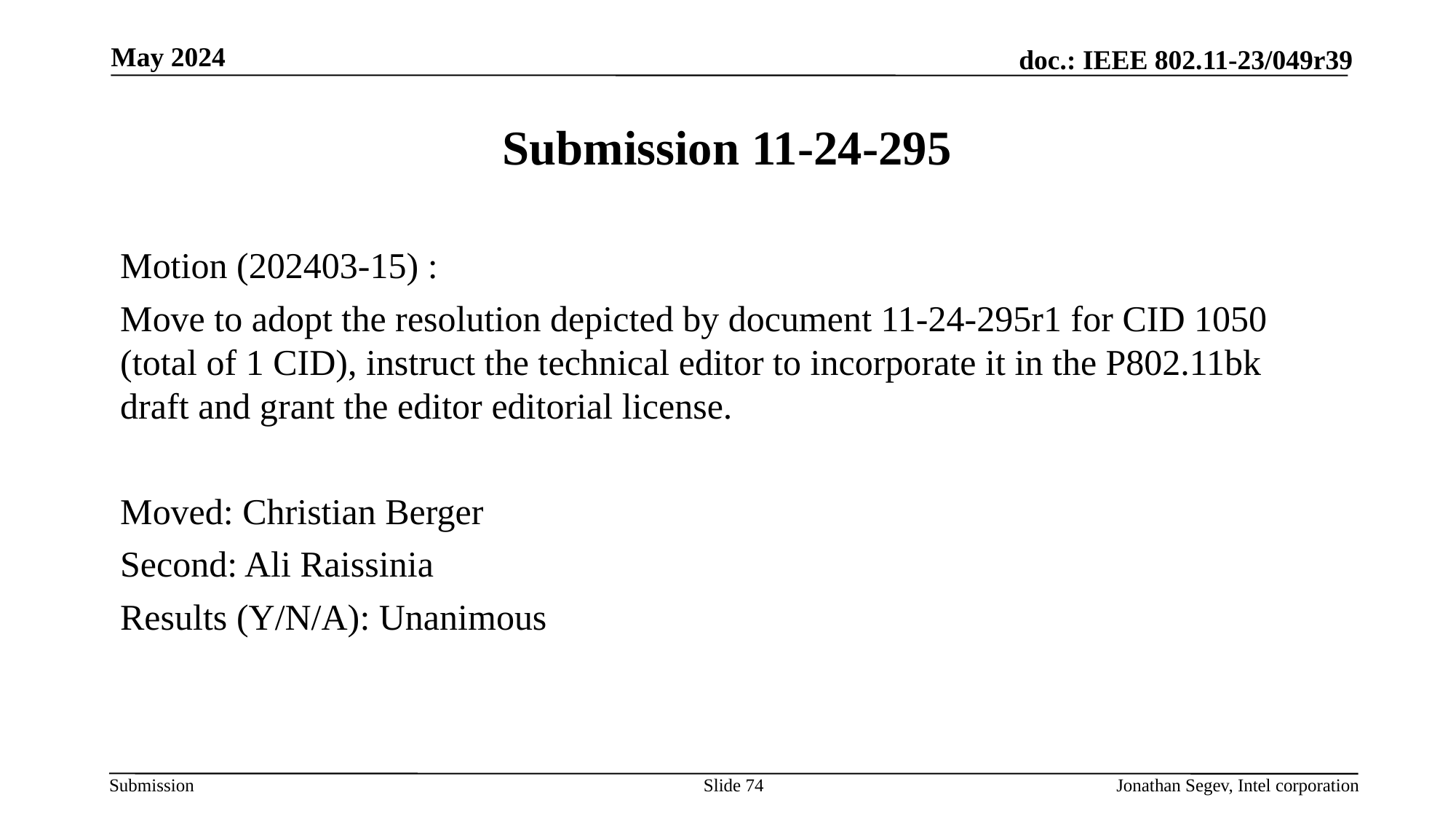

May 2024
# Submission 11-24-295
Motion (202403-15) :
Move to adopt the resolution depicted by document 11-24-295r1 for CID 1050 (total of 1 CID), instruct the technical editor to incorporate it in the P802.11bk draft and grant the editor editorial license.

Moved: Christian Berger
Second: Ali Raissinia
Results (Y/N/A): Unanimous
Slide 74
Jonathan Segev, Intel corporation